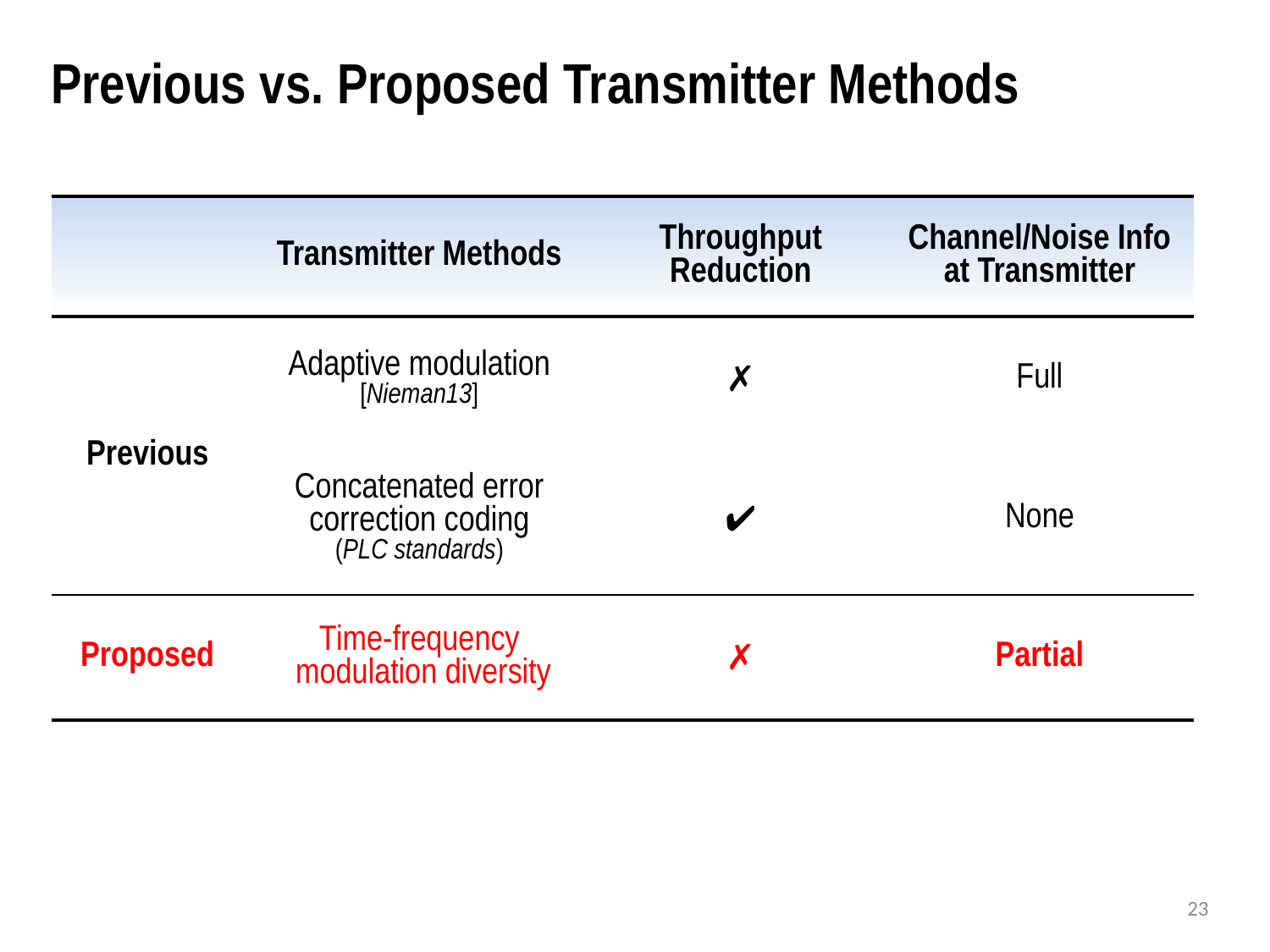

# Previous vs. Proposed Transmitter Methods
|  | Transmitter Methods | Throughput Reduction | Channel/Noise Info at Transmitter |
| --- | --- | --- | --- |
| Previous | Adaptive modulation [Nieman13] | ✗ | Full |
|  | Concatenated error correction coding (PLC standards) | ✔ | None |
| Proposed | Time-frequency modulation diversity | ✗ | Partial |
23